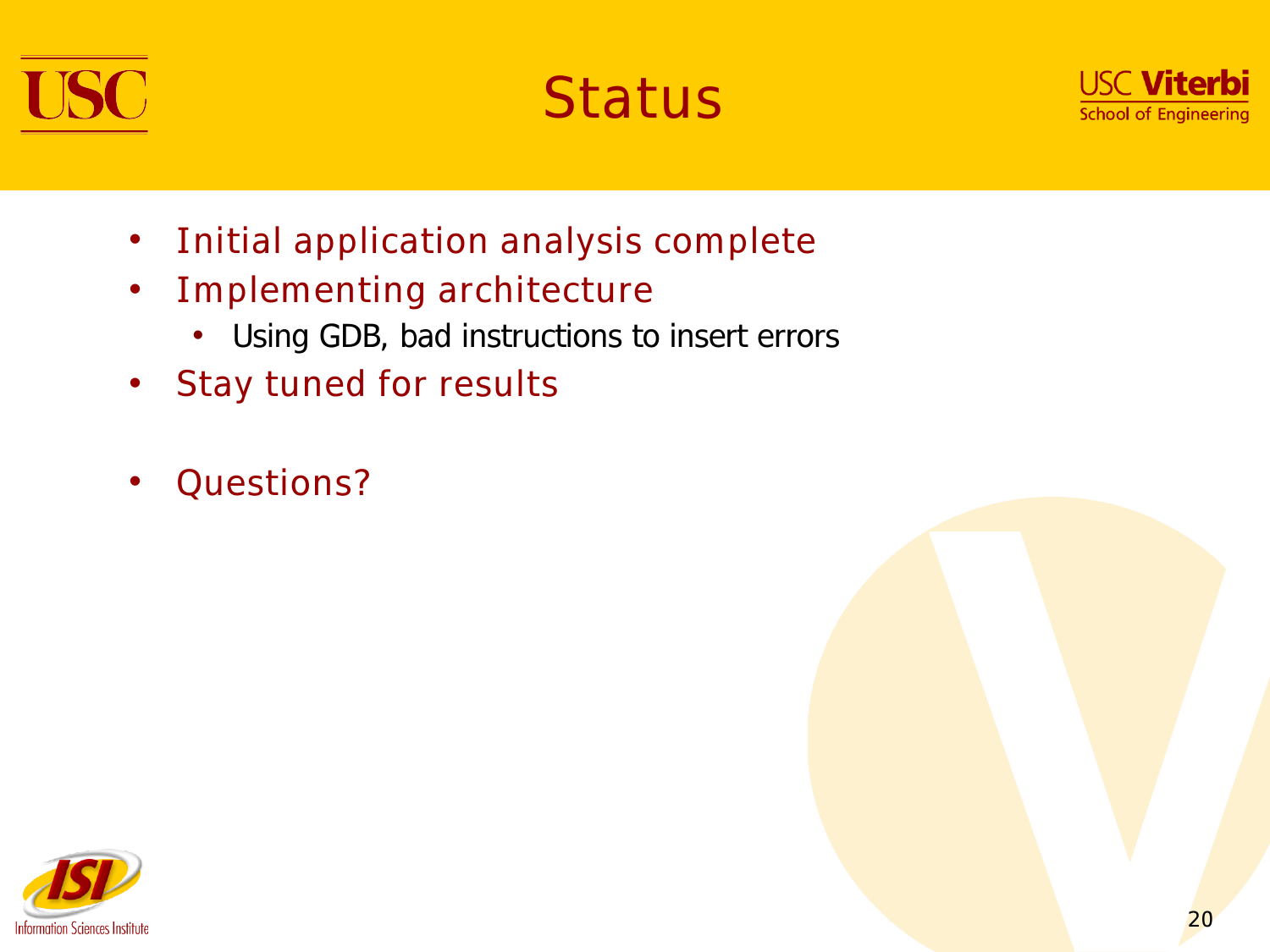

# Status
Initial application analysis complete
Implementing architecture
Using GDB, bad instructions to insert errors
Stay tuned for results

Questions?
20